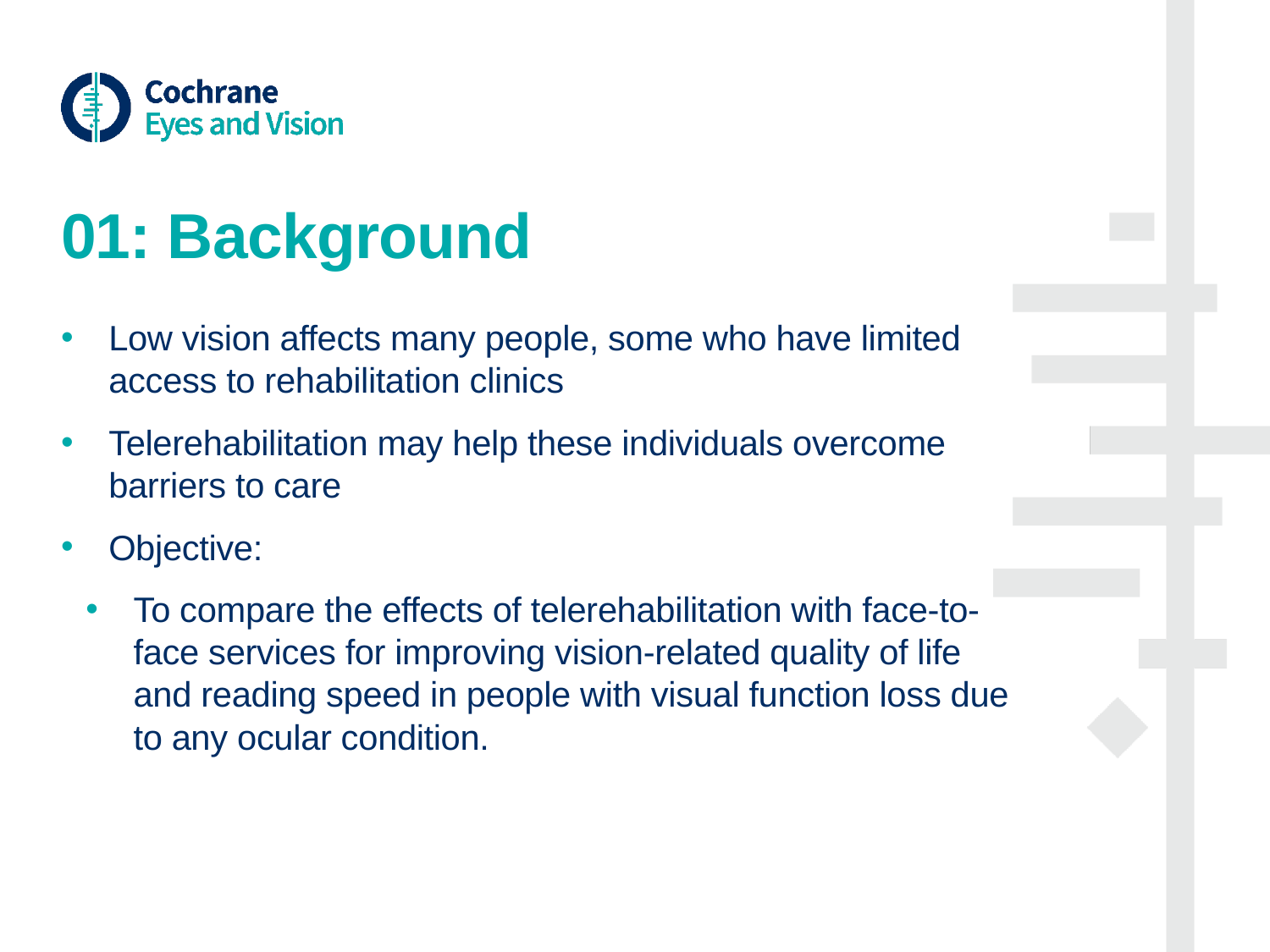

# 01: Background
Low vision affects many people, some who have limited access to rehabilitation clinics
Telerehabilitation may help these individuals overcome barriers to care
Objective:
To compare the effects of telerehabilitation with face-to-face services for improving vision-related quality of life and reading speed in people with visual function loss due to any ocular condition.